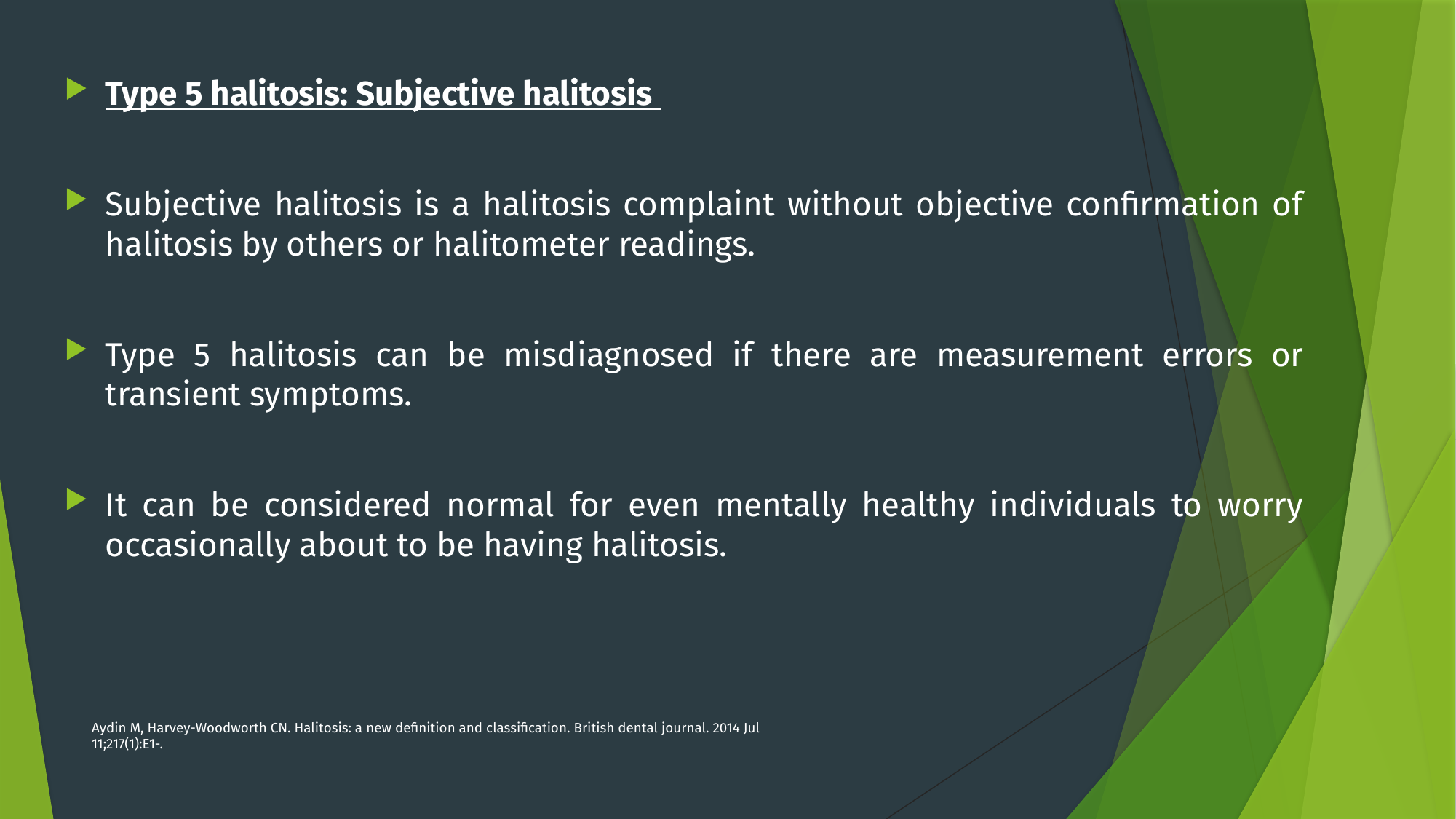

Type 5 halitosis: Subjective halitosis

Subjective halitosis is a halitosis complaint without objective confirmation of halitosis by others or halitometer readings.

Type 5 halitosis can be misdiagnosed if there are measurement errors or transient symptoms.

It can be considered normal for even mentally healthy individuals to worry occasionally about to be having halitosis.

Aydin M, Harvey-Woodworth CN. Halitosis: a new definition and classification. British dental journal. 2014 Jul 11;217(1):E1-.